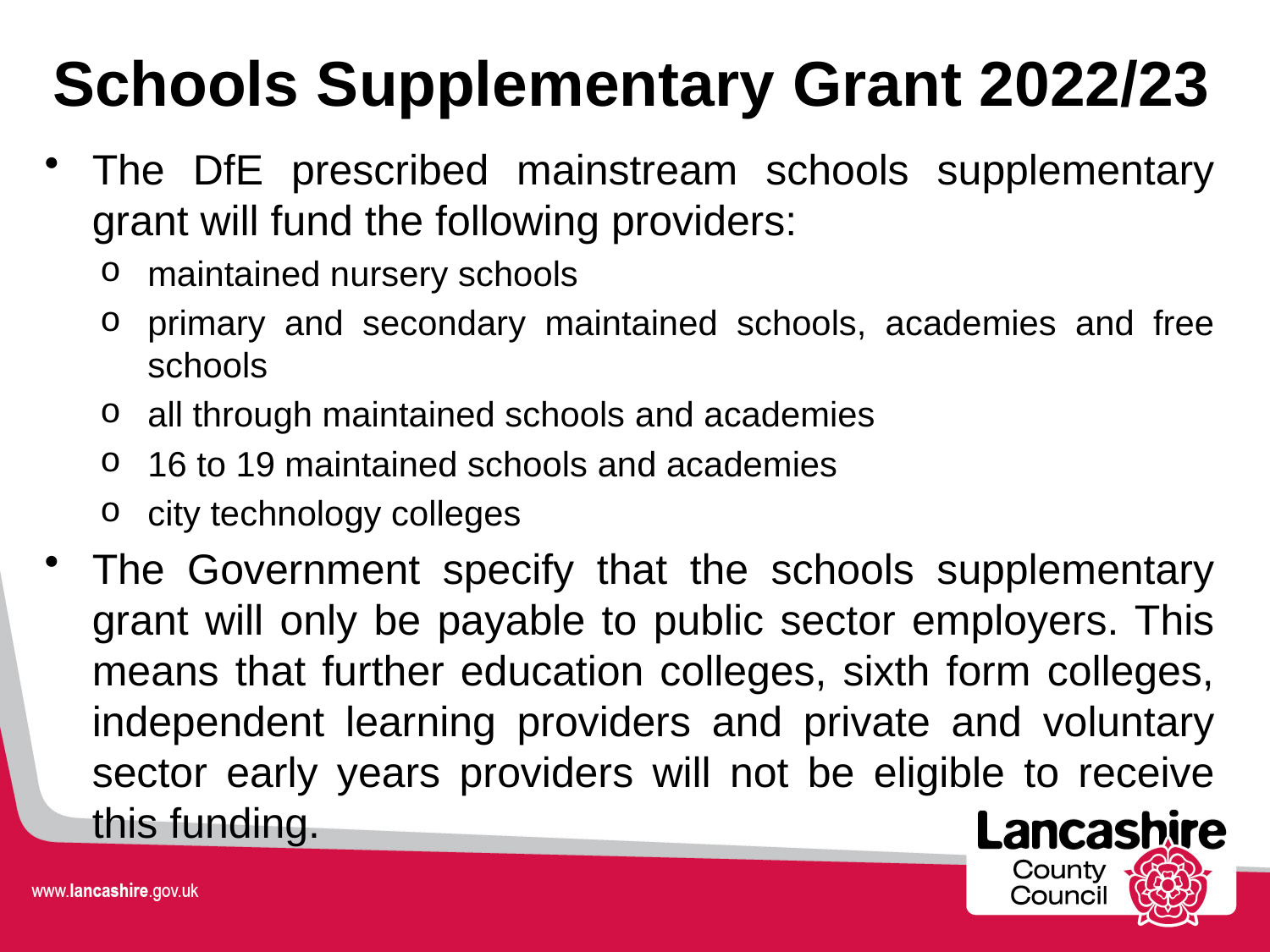

# Schools Supplementary Grant 2022/23
The DfE prescribed mainstream schools supplementary grant will fund the following providers:
maintained nursery schools
primary and secondary maintained schools, academies and free schools
all through maintained schools and academies
16 to 19 maintained schools and academies
city technology colleges
The Government specify that the schools supplementary grant will only be payable to public sector employers. This means that further education colleges, sixth form colleges, independent learning providers and private and voluntary sector early years providers will not be eligible to receive this funding.